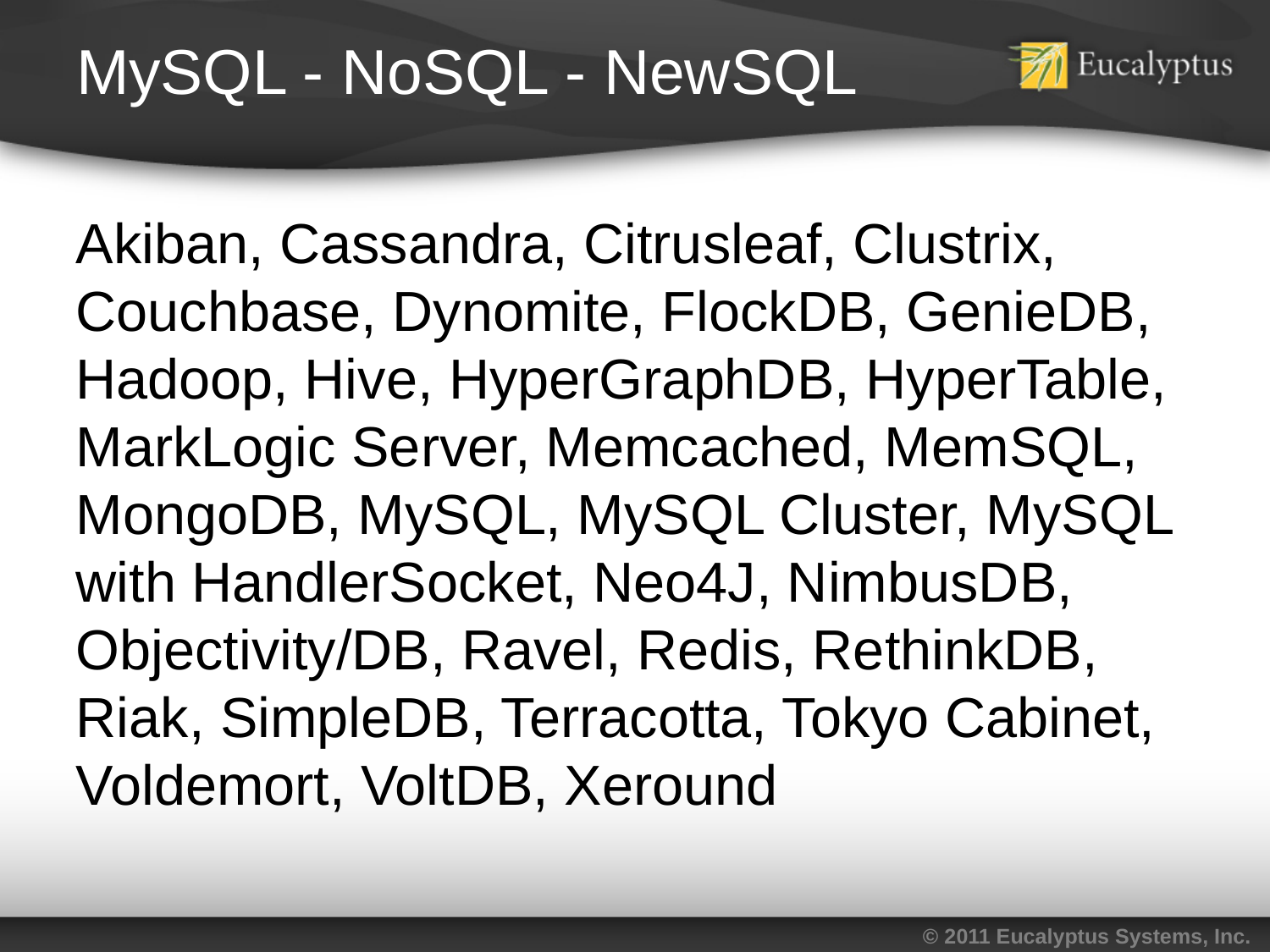

# MySQL - NoSQL - NewSQL
Akiban, Cassandra, Citrusleaf, Clustrix, Couchbase, Dynomite, FlockDB, GenieDB, Hadoop, Hive, HyperGraphDB, HyperTable, MarkLogic Server, Memcached, MemSQL, MongoDB, MySQL, MySQL Cluster, MySQL with HandlerSocket, Neo4J, NimbusDB, Objectivity/DB, Ravel, Redis, RethinkDB, Riak, SimpleDB, Terracotta, Tokyo Cabinet, Voldemort, VoltDB, Xeround